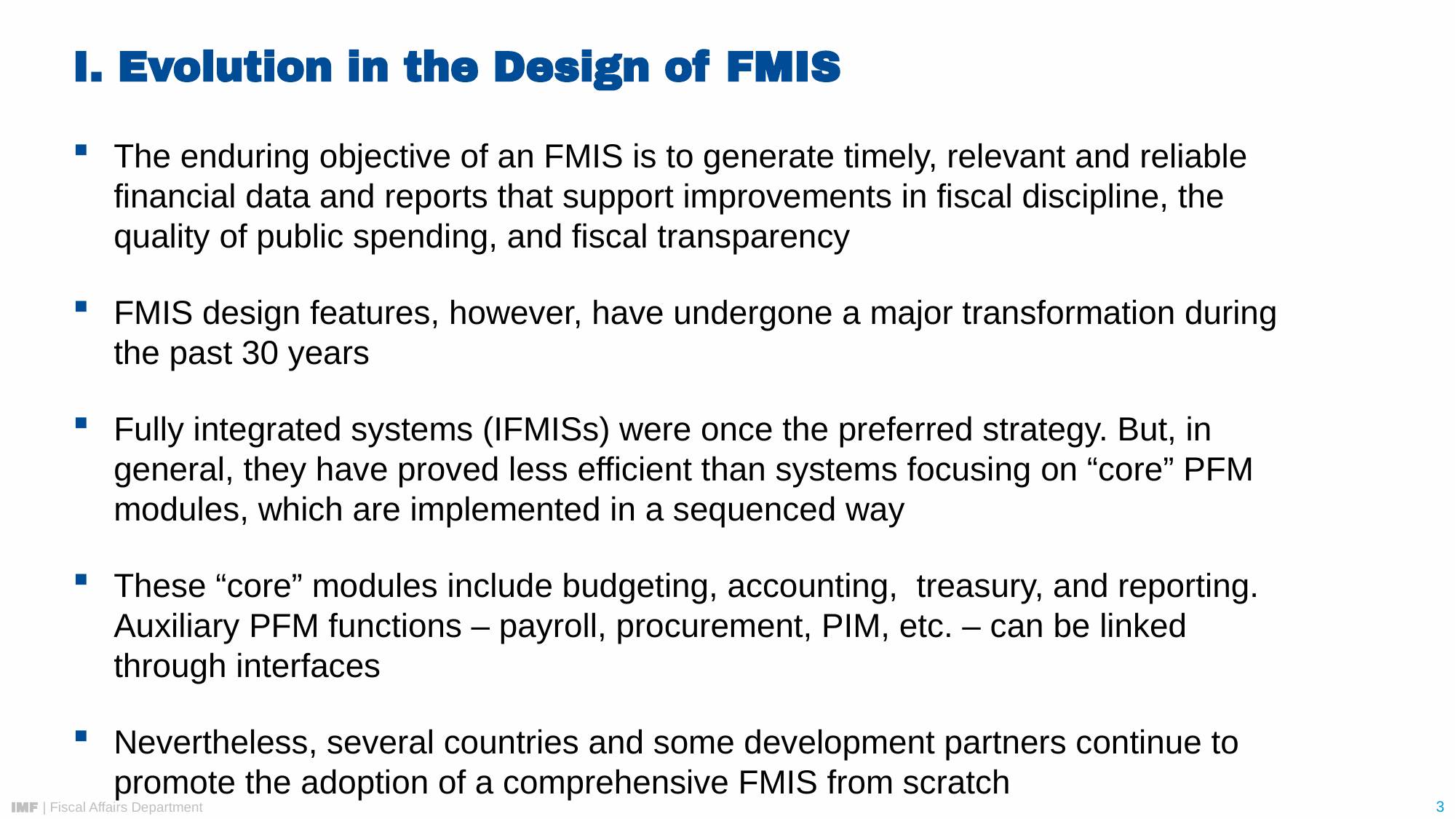

# I. Evolution in the Design of FMIS
The enduring objective of an FMIS is to generate timely, relevant and reliable financial data and reports that support improvements in fiscal discipline, the quality of public spending, and fiscal transparency
FMIS design features, however, have undergone a major transformation during the past 30 years
Fully integrated systems (IFMISs) were once the preferred strategy. But, in general, they have proved less efficient than systems focusing on “core” PFM modules, which are implemented in a sequenced way
These “core” modules include budgeting, accounting,  treasury, and reporting. Auxiliary PFM functions – payroll, procurement, PIM, etc. – can be linked through interfaces
Nevertheless, several countries and some development partners continue to promote the adoption of a comprehensive FMIS from scratch